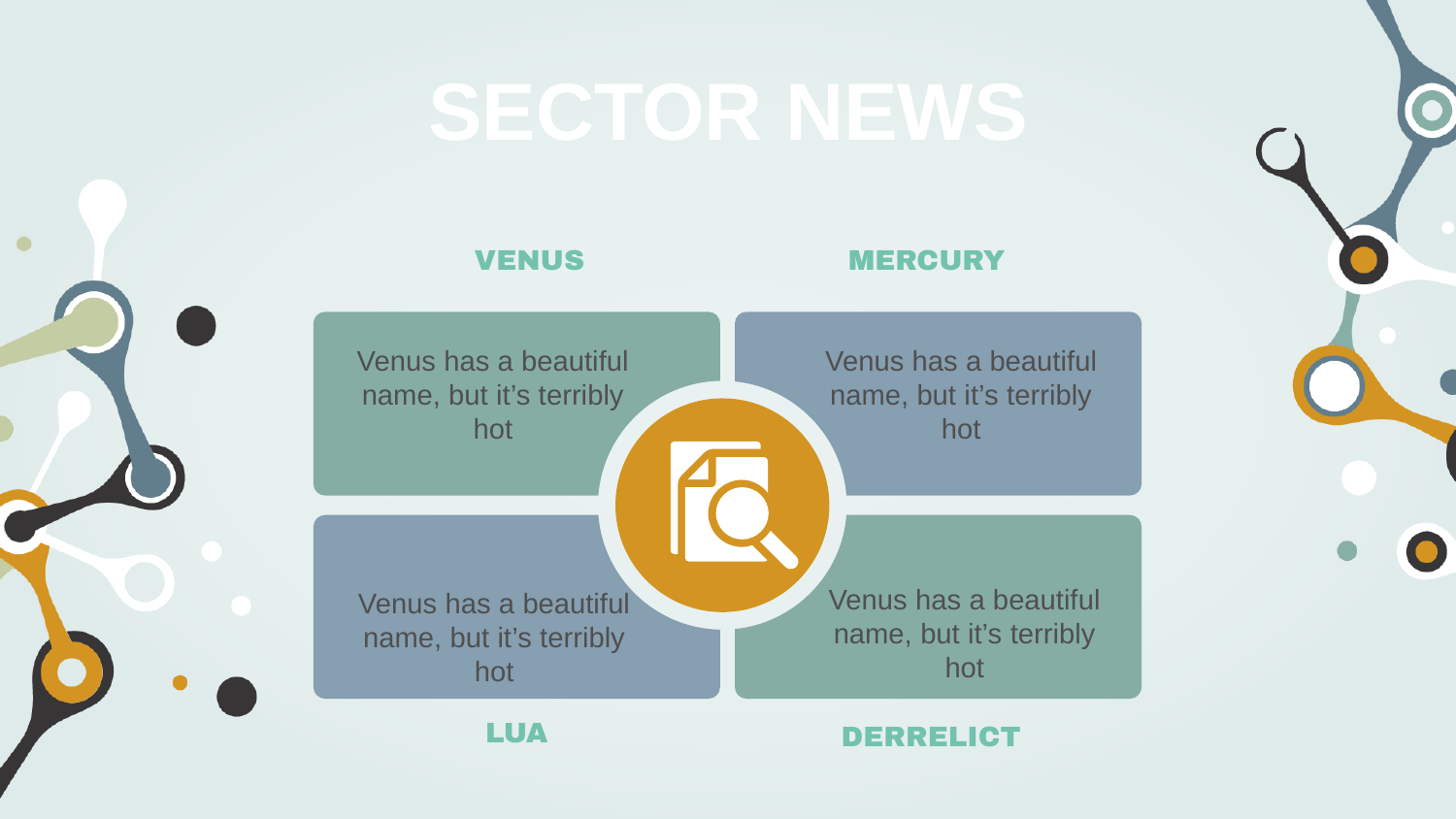

SECTOR NEWS
VENUS
MERCURY

Venus has a beautiful name, but it’s terribly hot
Venus has a beautiful name, but it’s terribly hot

Venus has a beautiful name, but it’s terribly hot
Venus has a beautiful name, but it’s terribly hot
LUA
DERRELICT